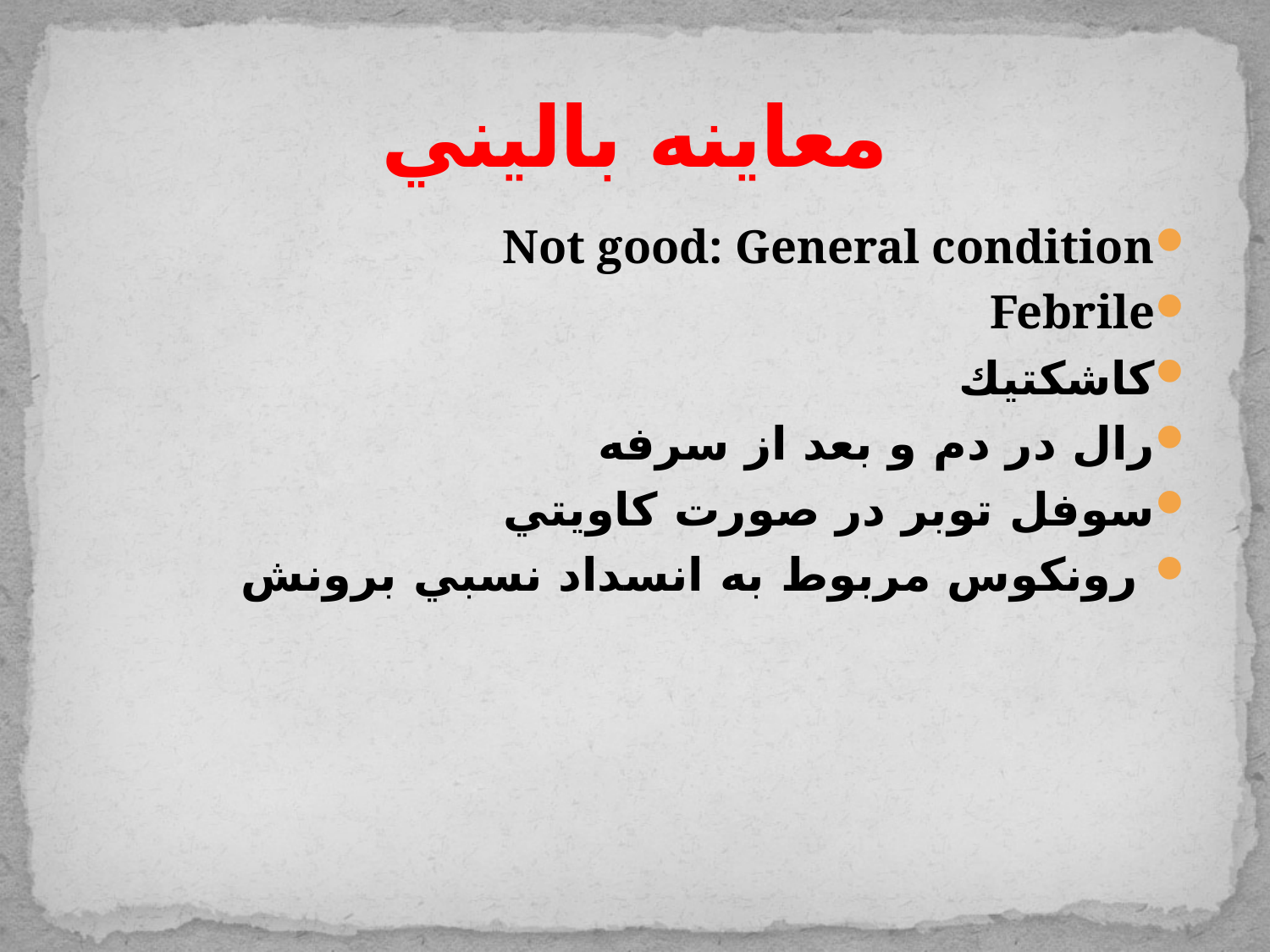

# معاينه باليني
Not good: General condition
Febrile
كاشكتيك
رال در دم و بعد از سرفه
سوفل توبر در صورت كاويتي
 رونكوس مربوط به انسداد نسبي برونش